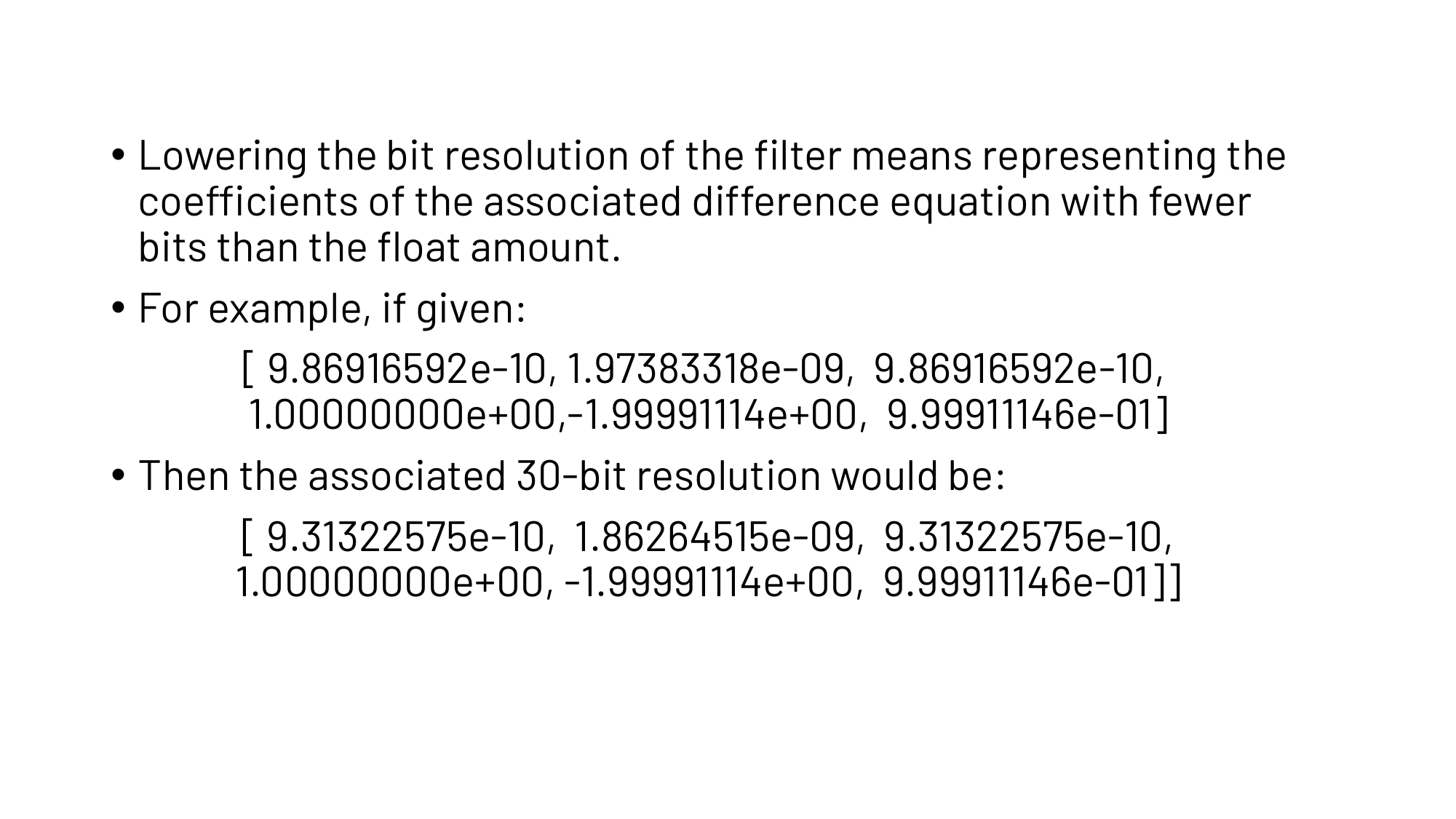

Lowering the bit resolution of the filter means representing the coefficients of the associated difference equation with fewer bits than the float amount.
For example, if given:
[ 9.86916592e-10, 1.97383318e-09,  9.86916592e-10,  1.00000000e+00,-1.99991114e+00,  9.99911146e-01]
Then the associated 30-bit resolution would be:
[ 9.31322575e-10,  1.86264515e-09,  9.31322575e-10, 1.00000000e+00, -1.99991114e+00,  9.99911146e-01]]